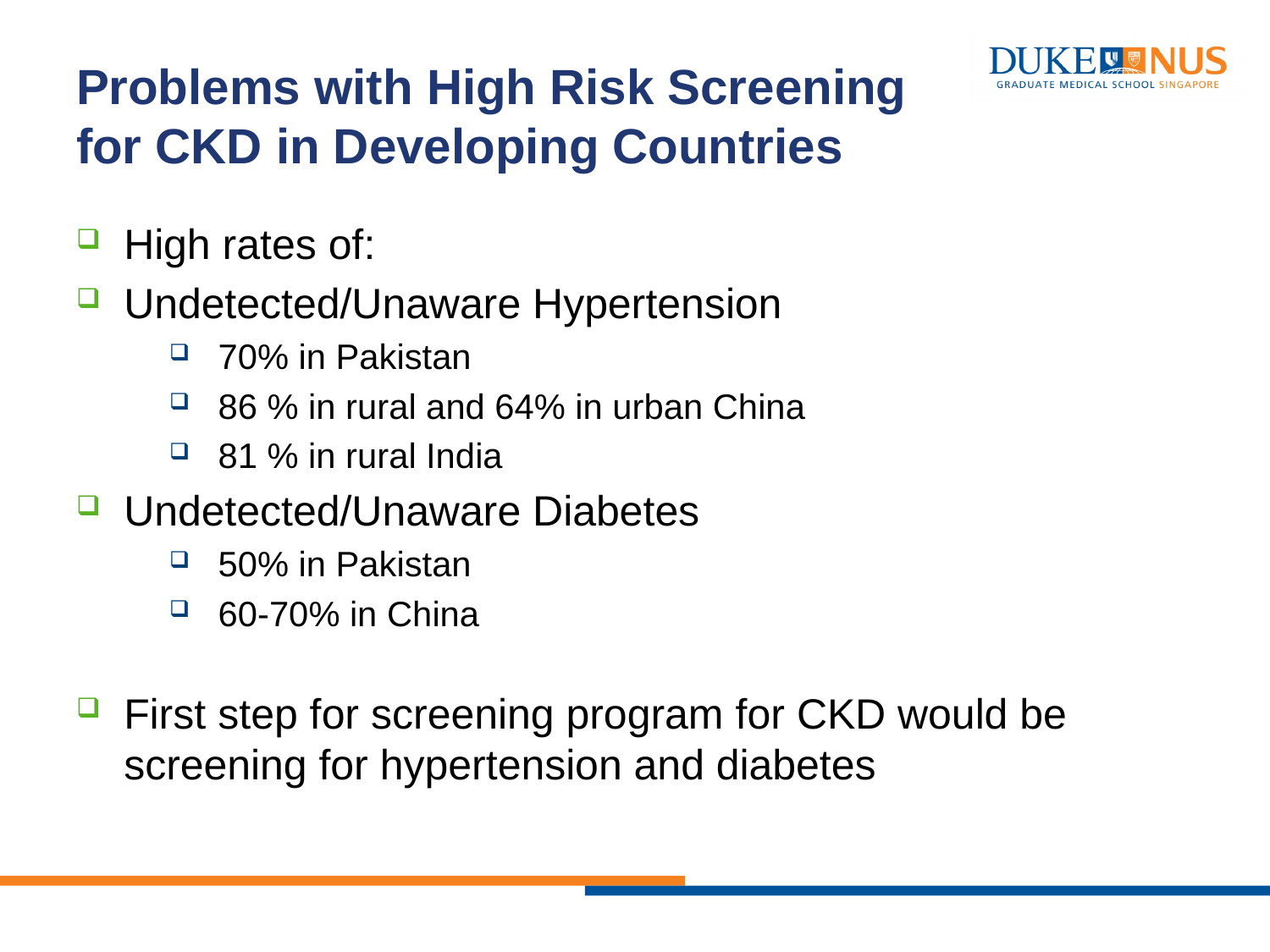

# Problems with High Risk Screening for CKD in Developing Countries
High rates of:
Undetected/Unaware Hypertension
70% in Pakistan
86 % in rural and 64% in urban China
81 % in rural India
Undetected/Unaware Diabetes
50% in Pakistan
60-70% in China

First step for screening program for CKD would be screening for hypertension and diabetes